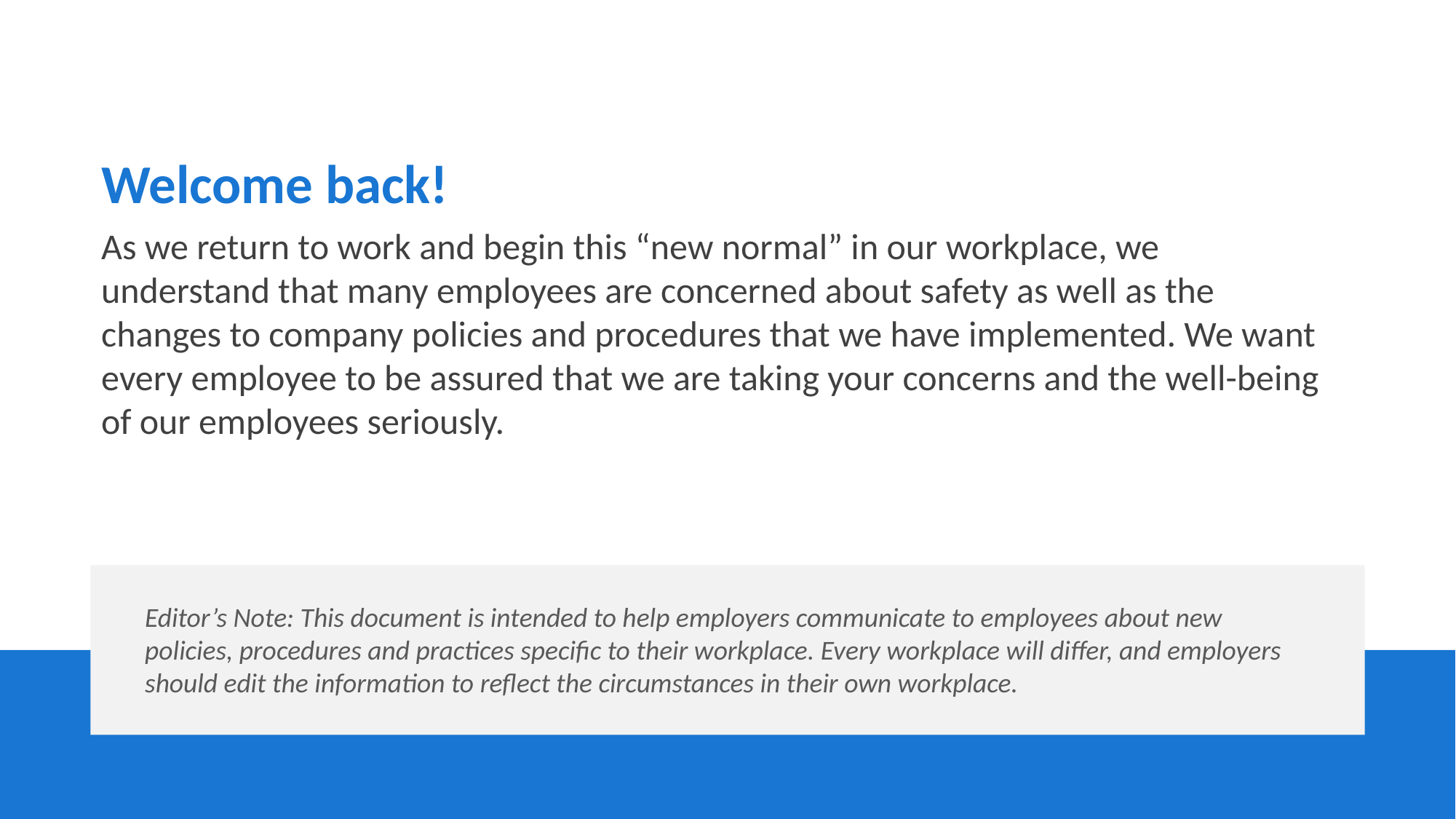

Welcome back!
As we return to work and begin this “new normal” in our workplace, we understand that many employees are concerned about safety as well as the changes to company policies and procedures that we have implemented. We want every employee to be assured that we are taking your concerns and the well-being of our employees seriously.

Editor’s Note: This document is intended to help employers communicate to employees about new policies, procedures and practices specific to their workplace. Every workplace will differ, and employers should edit the information to reflect the circumstances in their own workplace.